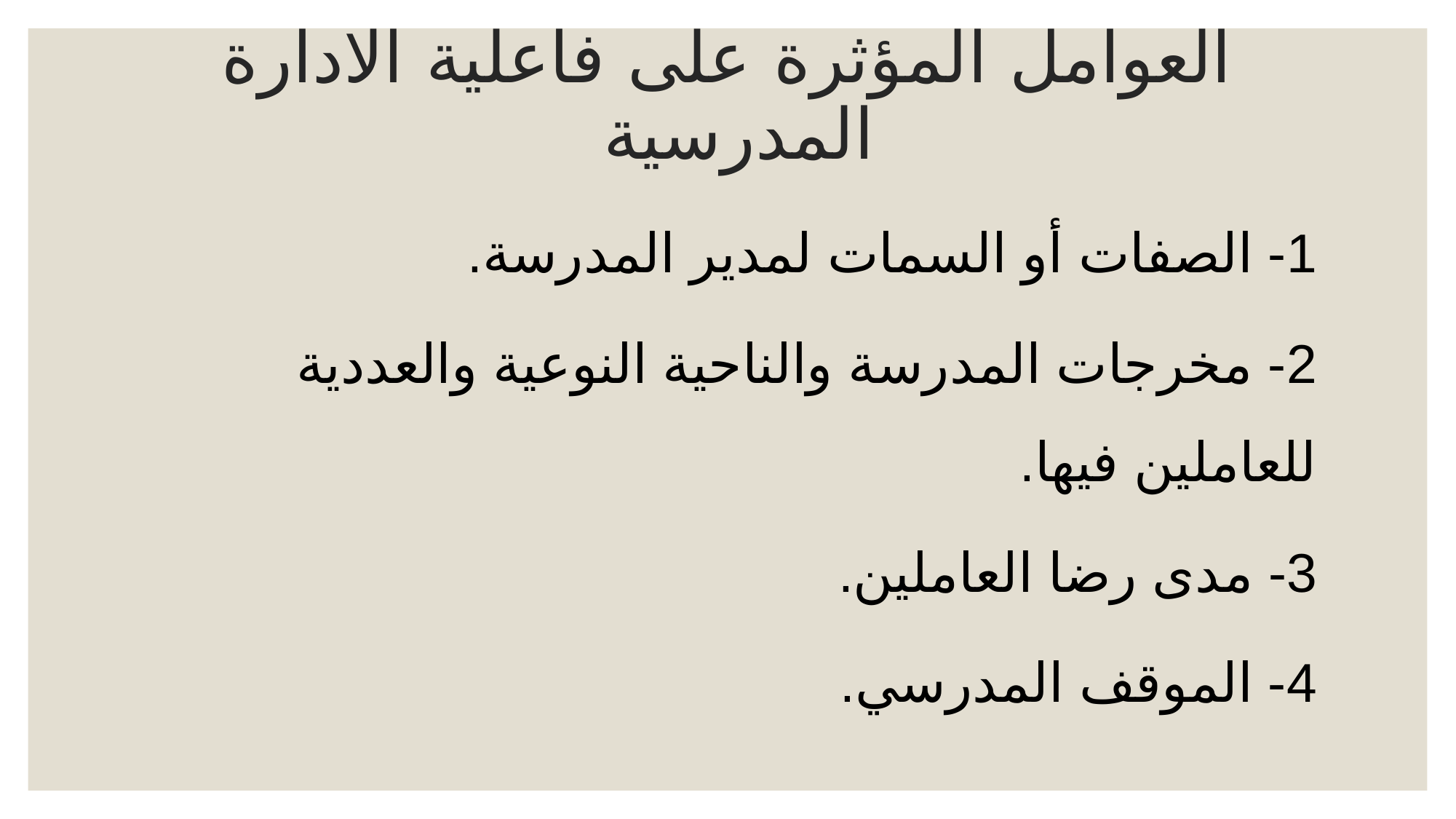

# العوامل المؤثرة على فاعلية الادارة المدرسية
1- الصفات أو السمات لمدير المدرسة.
2- مخرجات المدرسة والناحية النوعية والعددية للعاملين فيها.
3- مدى رضا العاملين.
4- الموقف المدرسي.